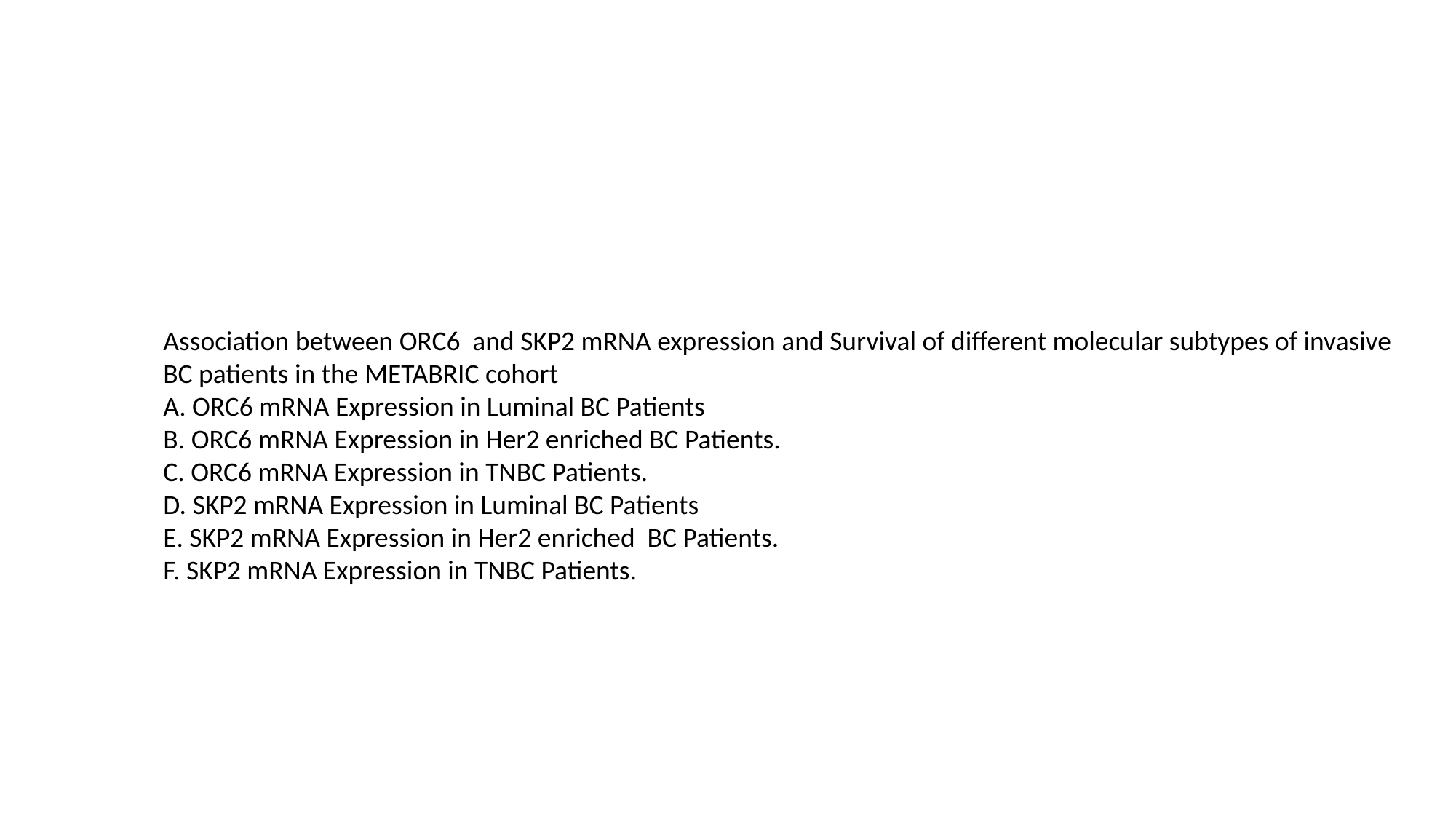

Association between ORC6  and SKP2 mRNA expression and Survival of different molecular subtypes of invasive BC patients in the METABRIC cohort
A. ORC6 mRNA Expression in Luminal BC Patients
B. ORC6 mRNA Expression in Her2 enriched BC Patients.
C. ORC6 mRNA Expression in TNBC Patients.
D. SKP2 mRNA Expression in Luminal BC Patients
E. SKP2 mRNA Expression in Her2 enriched  BC Patients.
F. SKP2 mRNA Expression in TNBC Patients.